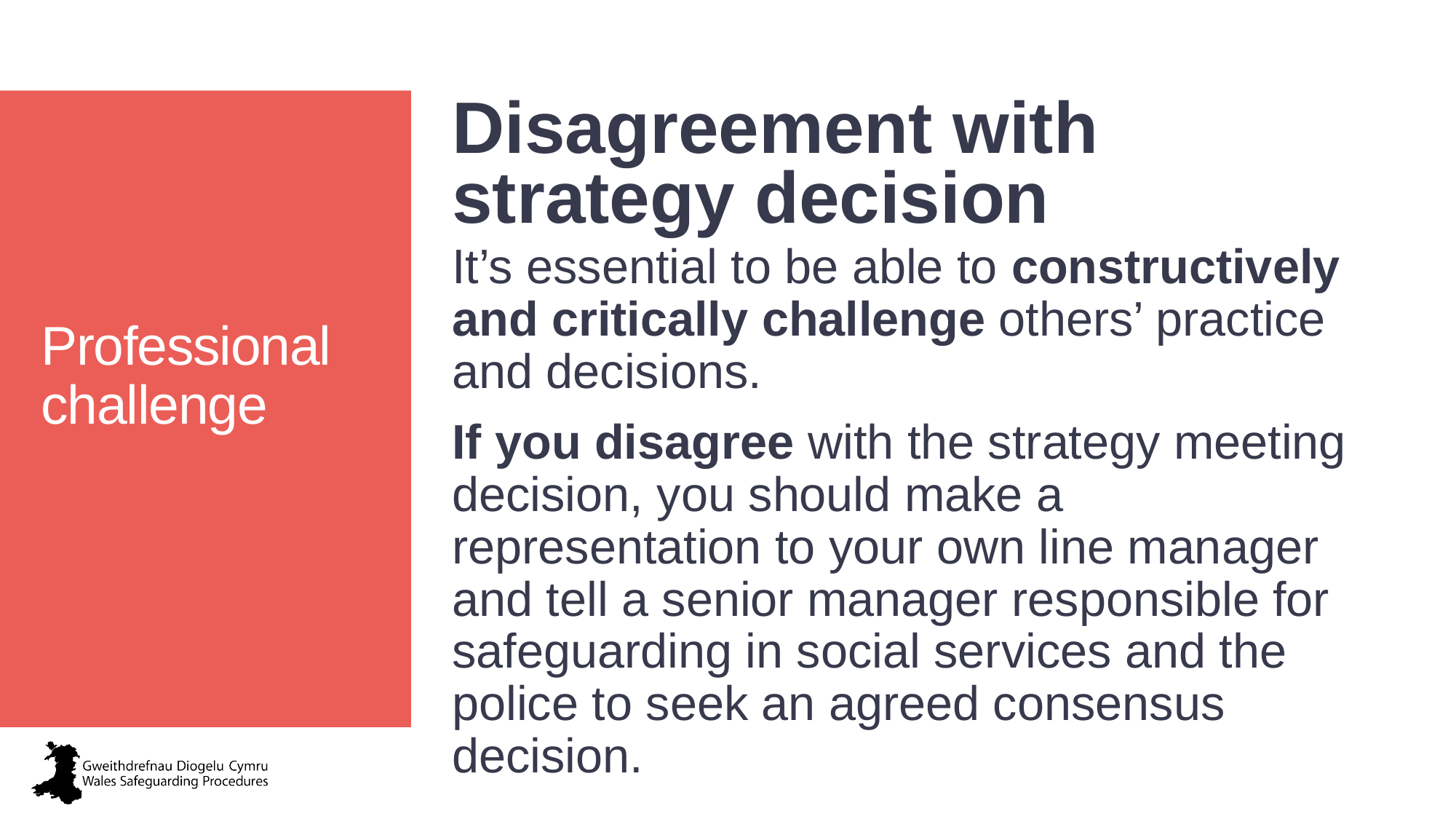

# Professional challenge
Disagreement with strategy decision
It’s essential to be able to constructively and critically challenge others’ practice and decisions.
If you disagree with the strategy meeting decision, you should make a representation to your own line manager and tell a senior manager responsible for safeguarding in social services and the police to seek an agreed consensus decision.